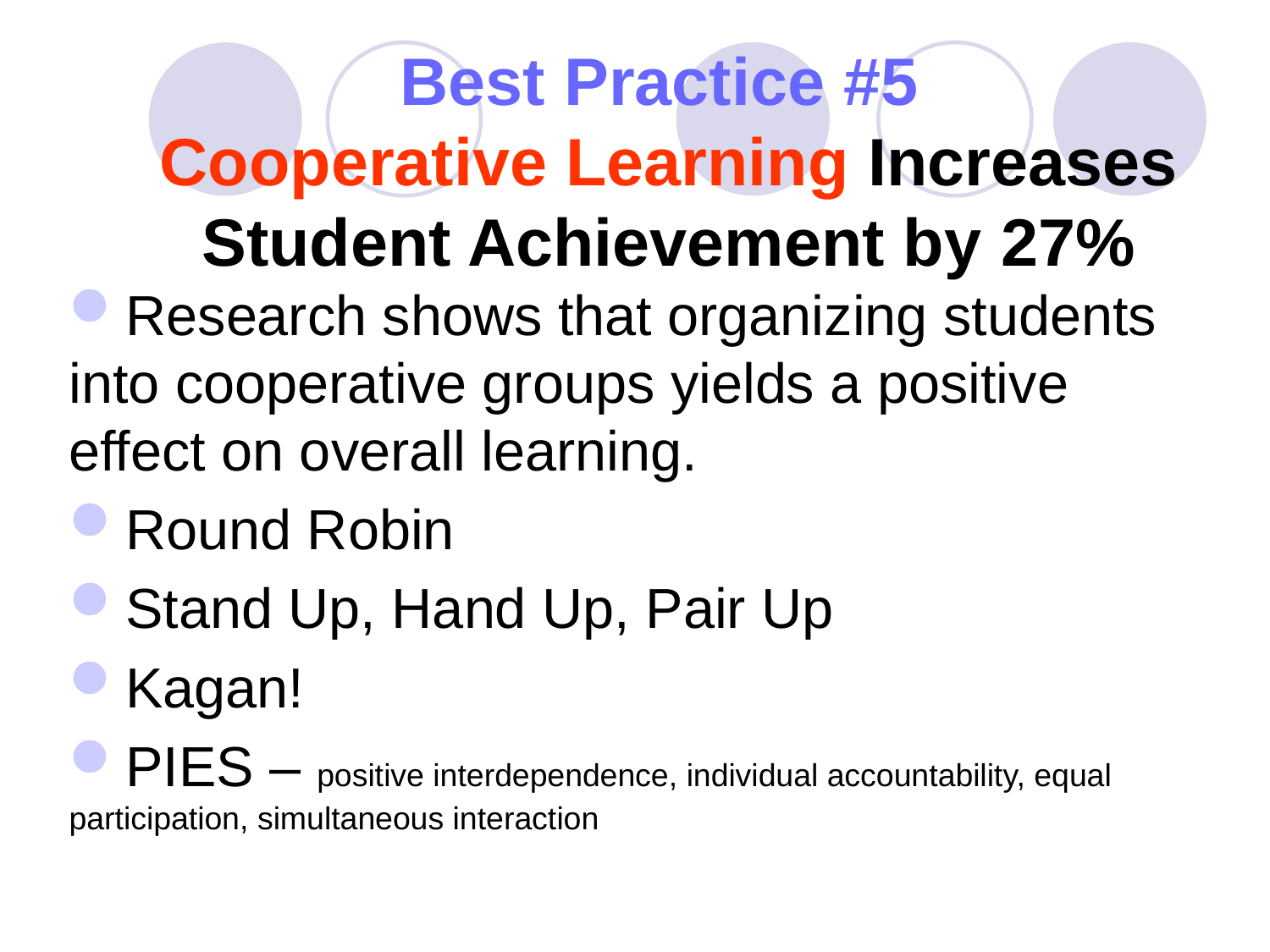

# Best Practice #5 Cooperative Learning Increases Student Achievement by 27%
Research shows that organizing students into cooperative groups yields a positive effect on overall learning.
Round Robin
Stand Up, Hand Up, Pair Up
Kagan!
PIES – positive interdependence, individual accountability, equal participation, simultaneous interaction